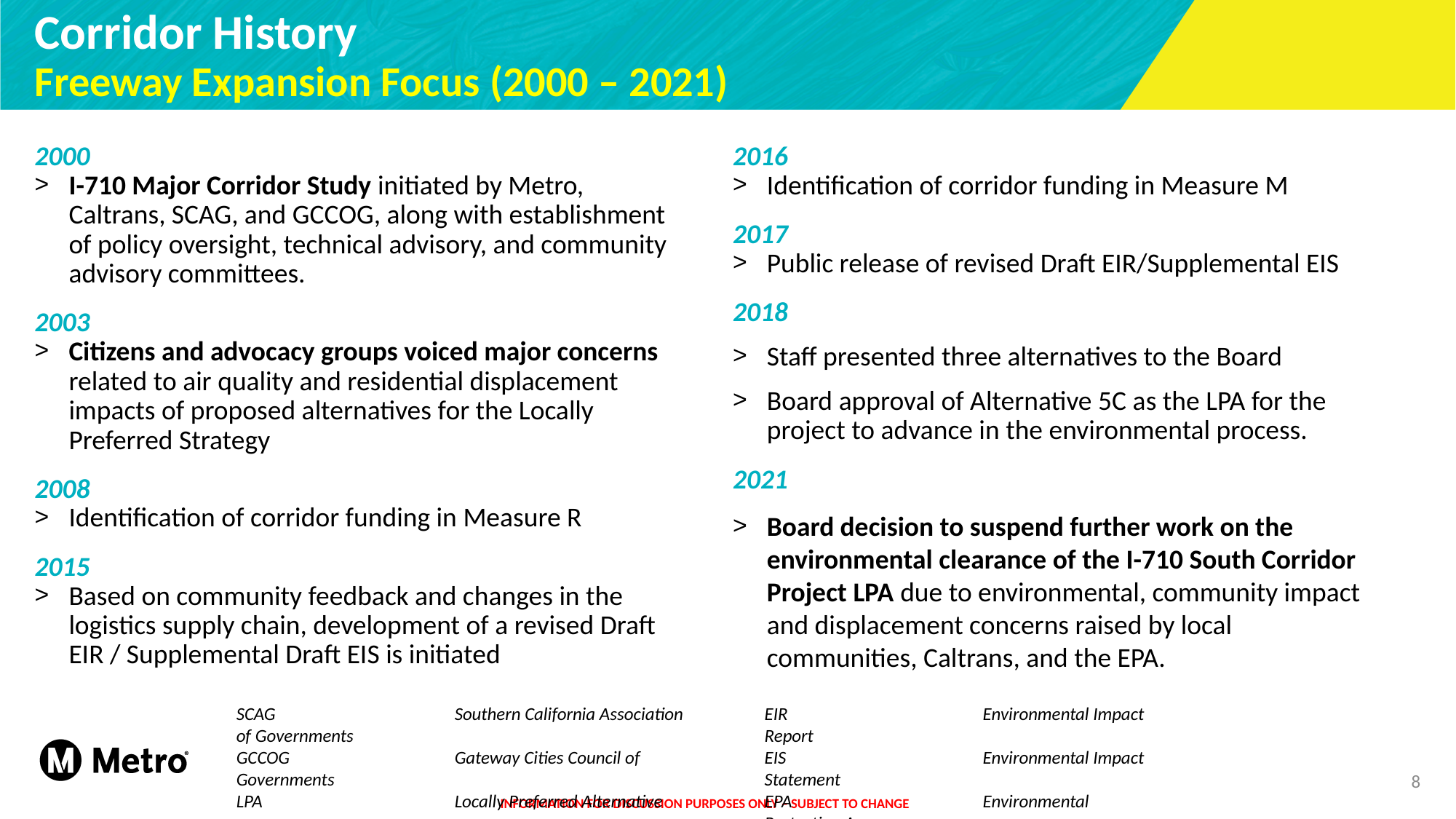

# Corridor History Freeway Expansion Focus (2000 – 2021)
2000
I-710 Major Corridor Study initiated by Metro, Caltrans, SCAG, and GCCOG, along with establishment of policy oversight, technical advisory, and community advisory committees.
2003
Citizens and advocacy groups voiced major concerns related to air quality and residential displacement impacts of proposed alternatives for the Locally Preferred Strategy
2008
Identification of corridor funding in Measure R
2015
Based on community feedback and changes in the logistics supply chain, development of a revised Draft EIR / Supplemental Draft EIS is initiated

2016
Identification of corridor funding in Measure M
2017
Public release of revised Draft EIR/Supplemental EIS
2018
Staff presented three alternatives to the Board
Board approval of Alternative 5C as the LPA for the project to advance in the environmental process.
2021
Board decision to suspend further work on the environmental clearance of the I-710 South Corridor Project LPA due to environmental, community impact and displacement concerns raised by local communities, Caltrans, and the EPA.
SCAG		Southern California Association of Governments
GCCOG		Gateway Cities Council of Governments
LPA		Locally Preferred Alternative
EIR		Environmental Impact Report
EIS		Environmental Impact Statement
EPA		Environmental Protection Agency
8
INFORMATION FOR DISCUSSION PURPOSES ONLY – SUBJECT TO CHANGE